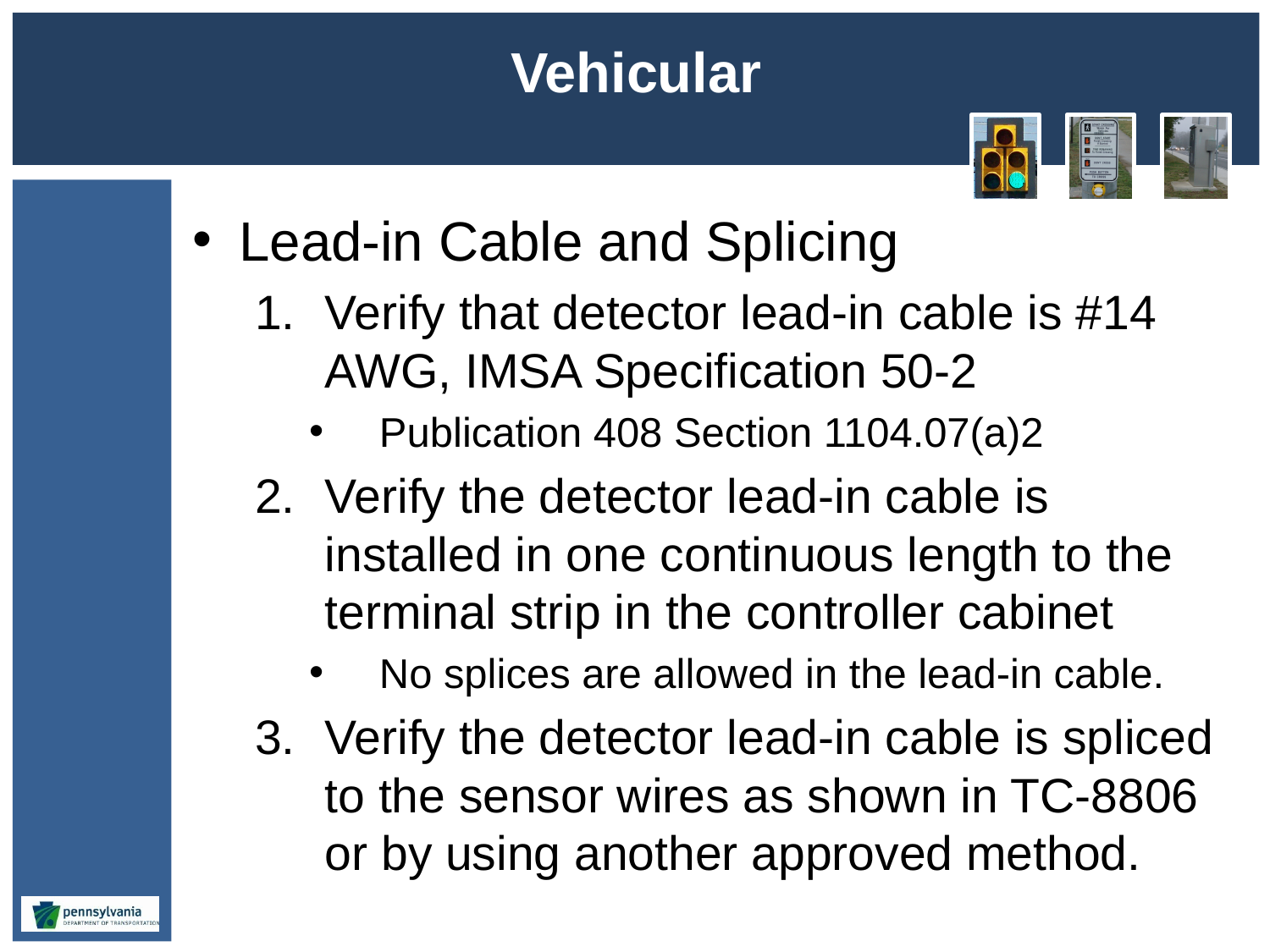

# Vehicular
Lead-in Cable and Splicing
Verify that detector lead-in cable is #14 AWG, IMSA Specification 50-2
Publication 408 Section 1104.07(a)2
Verify the detector lead-in cable is installed in one continuous length to the terminal strip in the controller cabinet
No splices are allowed in the lead-in cable.
Verify the detector lead-in cable is spliced to the sensor wires as shown in TC-8806 or by using another approved method.